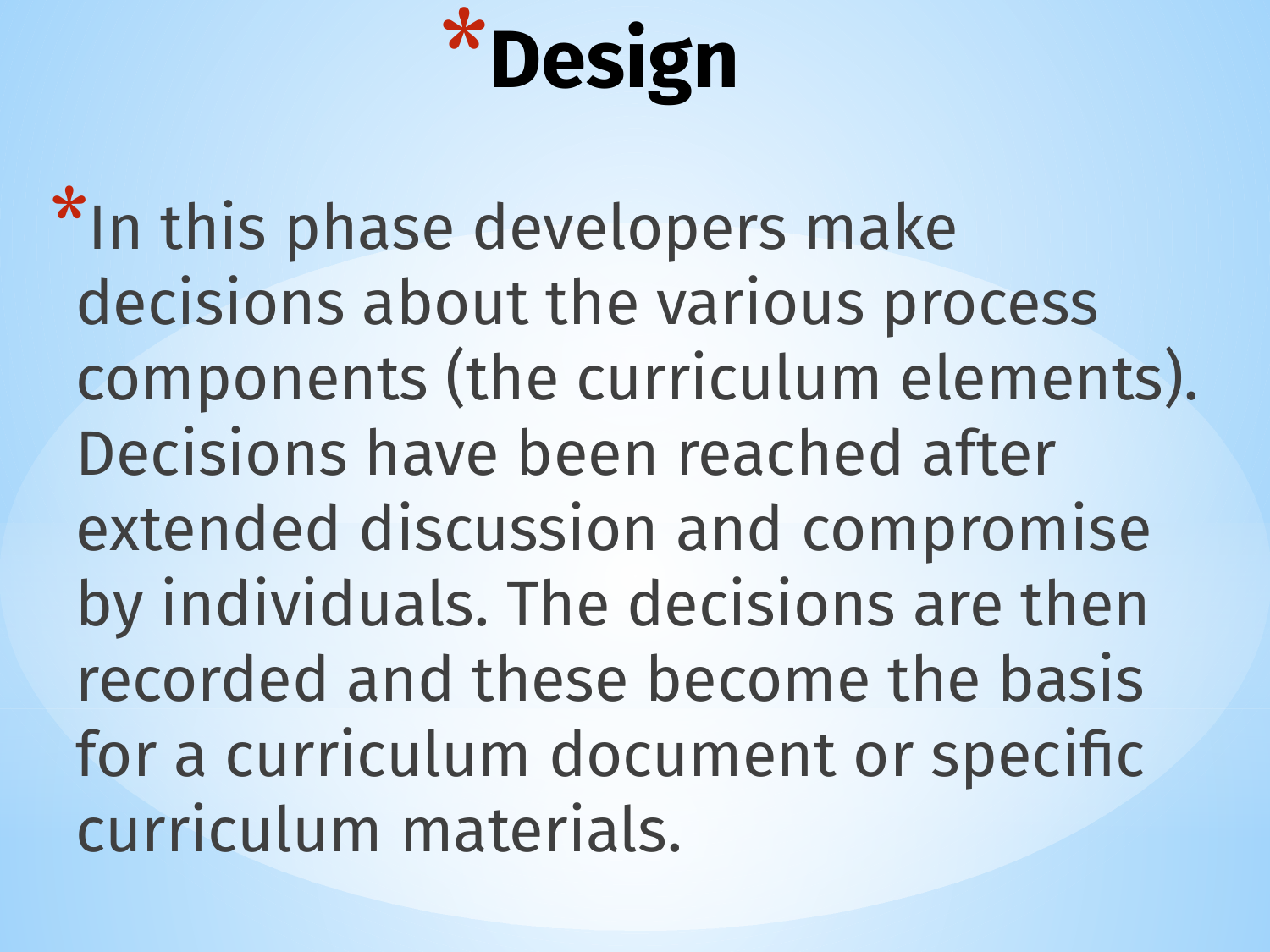

# Design
In this phase developers make decisions about the various process components (the curriculum elements). Decisions have been reached after extended discussion and compromise by individuals. The decisions are then recorded and these become the basis for a curriculum document or specific curriculum materials.